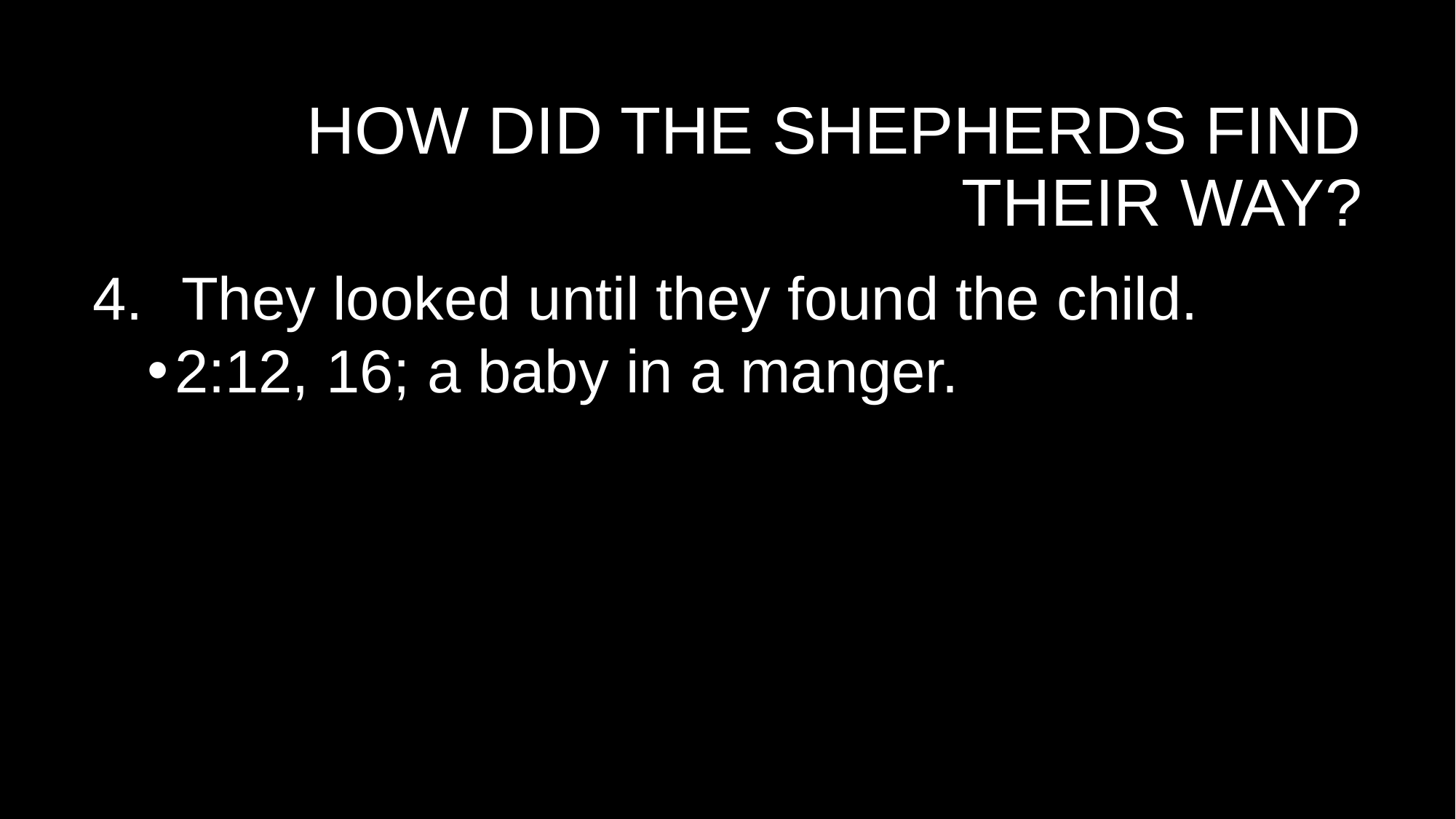

# How did the shepherds find their way?
They looked until they found the child.
2:12, 16; a baby in a manger.